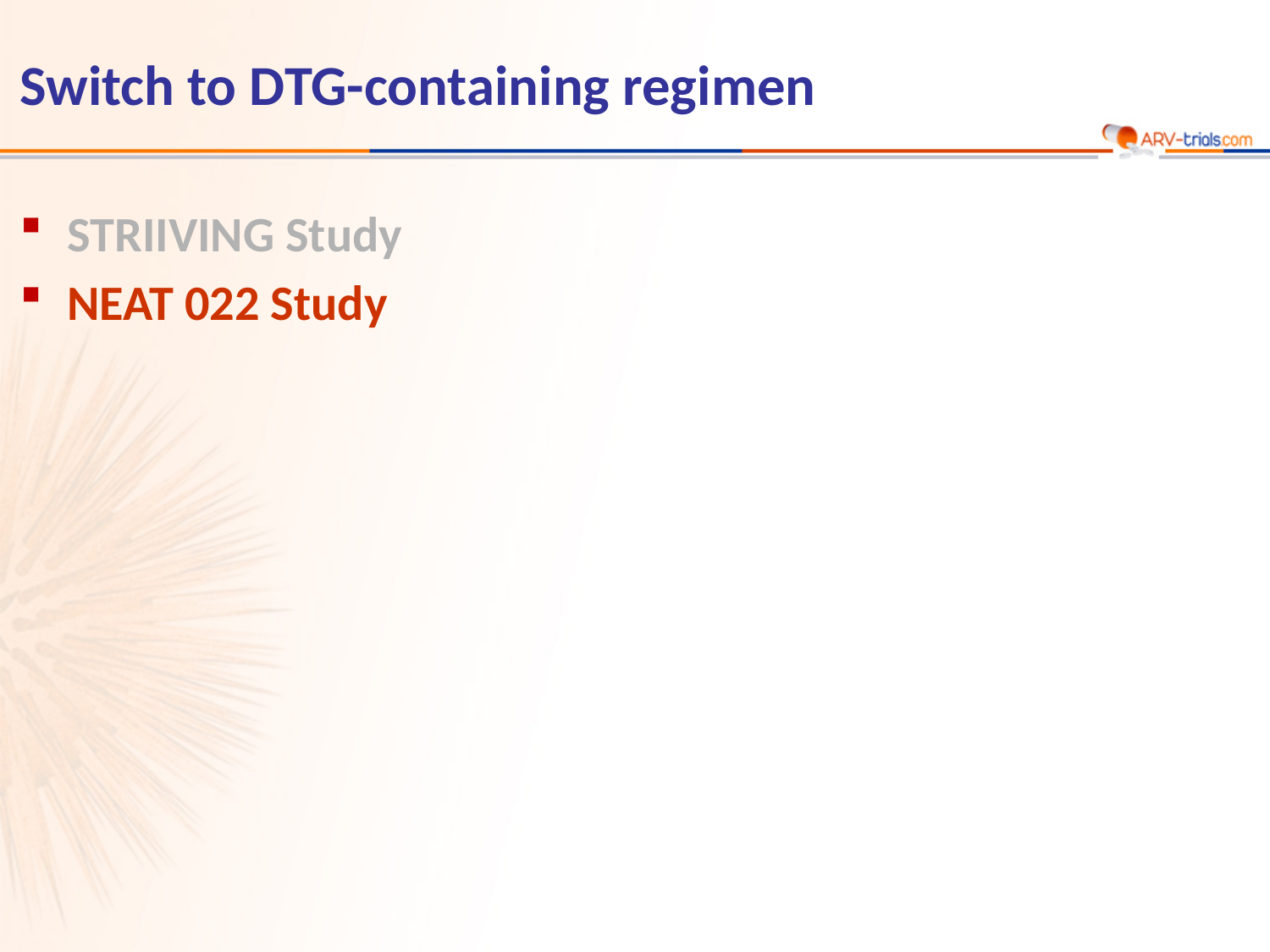

# Switch to DTG-containing regimen
STRIIVING Study
NEAT 022 Study